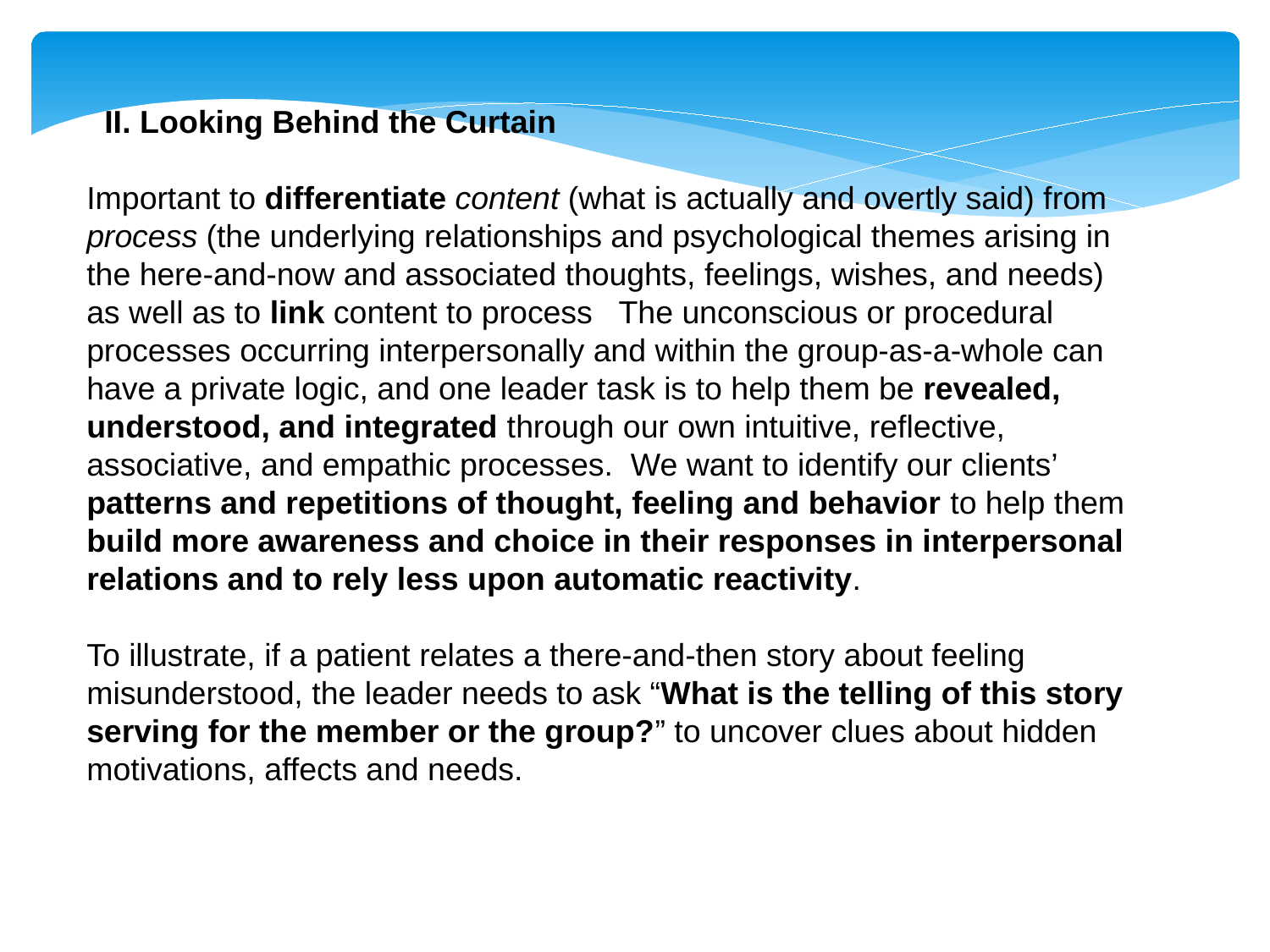

II. Looking Behind the Curtain

Important to differentiate content (what is actually and overtly said) from process (the underlying relationships and psychological themes arising in the here-and-now and associated thoughts, feelings, wishes, and needs) as well as to link content to process   The unconscious or procedural processes occurring interpersonally and within the group-as-a-whole can have a private logic, and one leader task is to help them be revealed, understood, and integrated through our own intuitive, reflective, associative, and empathic processes.  We want to identify our clients’ patterns and repetitions of thought, feeling and behavior to help them build more awareness and choice in their responses in interpersonal relations and to rely less upon automatic reactivity.

To illustrate, if a patient relates a there-and-then story about feeling misunderstood, the leader needs to ask “What is the telling of this story serving for the member or the group?” to uncover clues about hidden motivations, affects and needs.